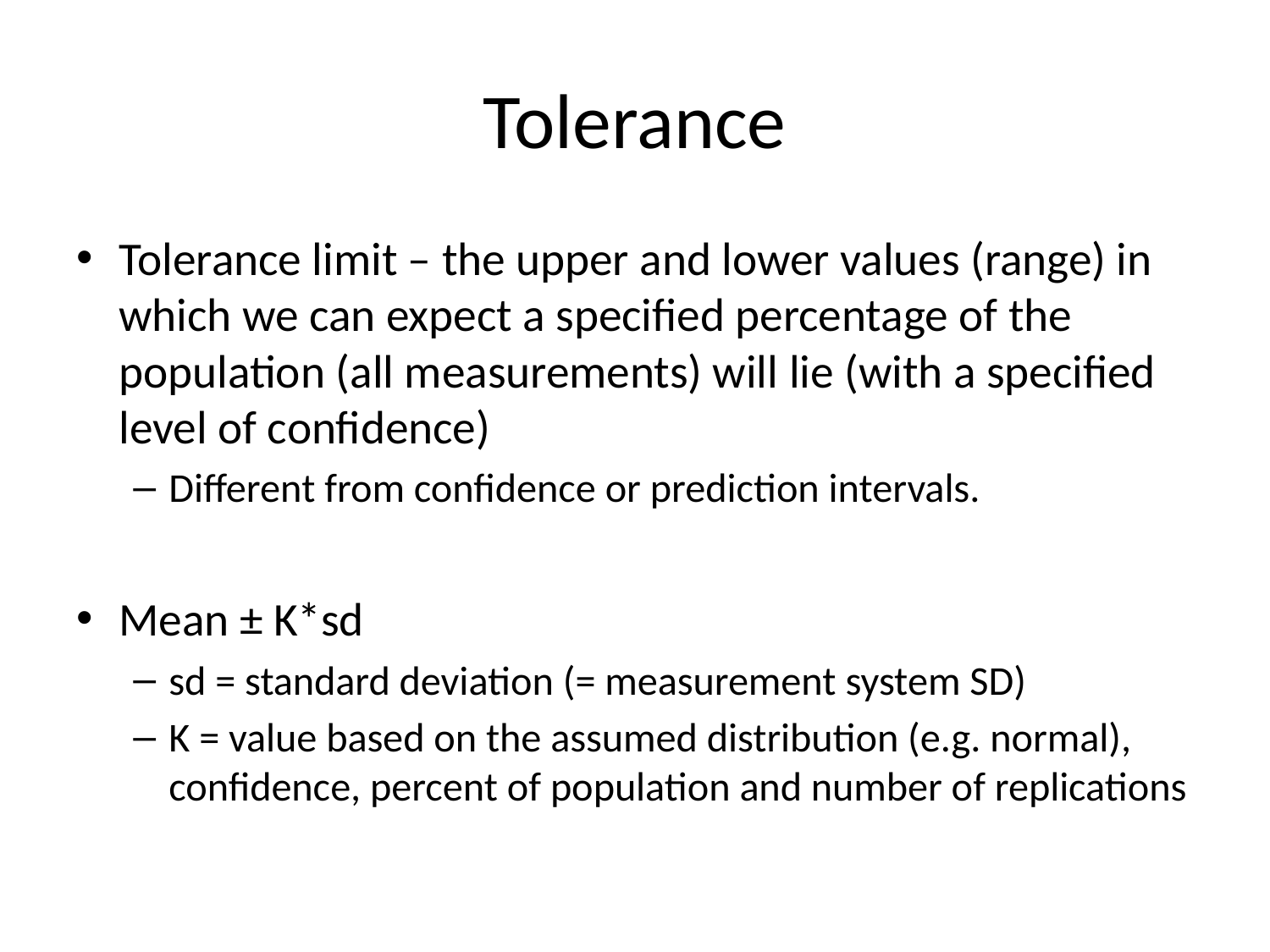

# Tolerance
Tolerance limit – the upper and lower values (range) in which we can expect a specified percentage of the population (all measurements) will lie (with a specified level of confidence)
Different from confidence or prediction intervals.

Mean ± K*sd
sd = standard deviation (= measurement system SD)
K = value based on the assumed distribution (e.g. normal), confidence, percent of population and number of replications